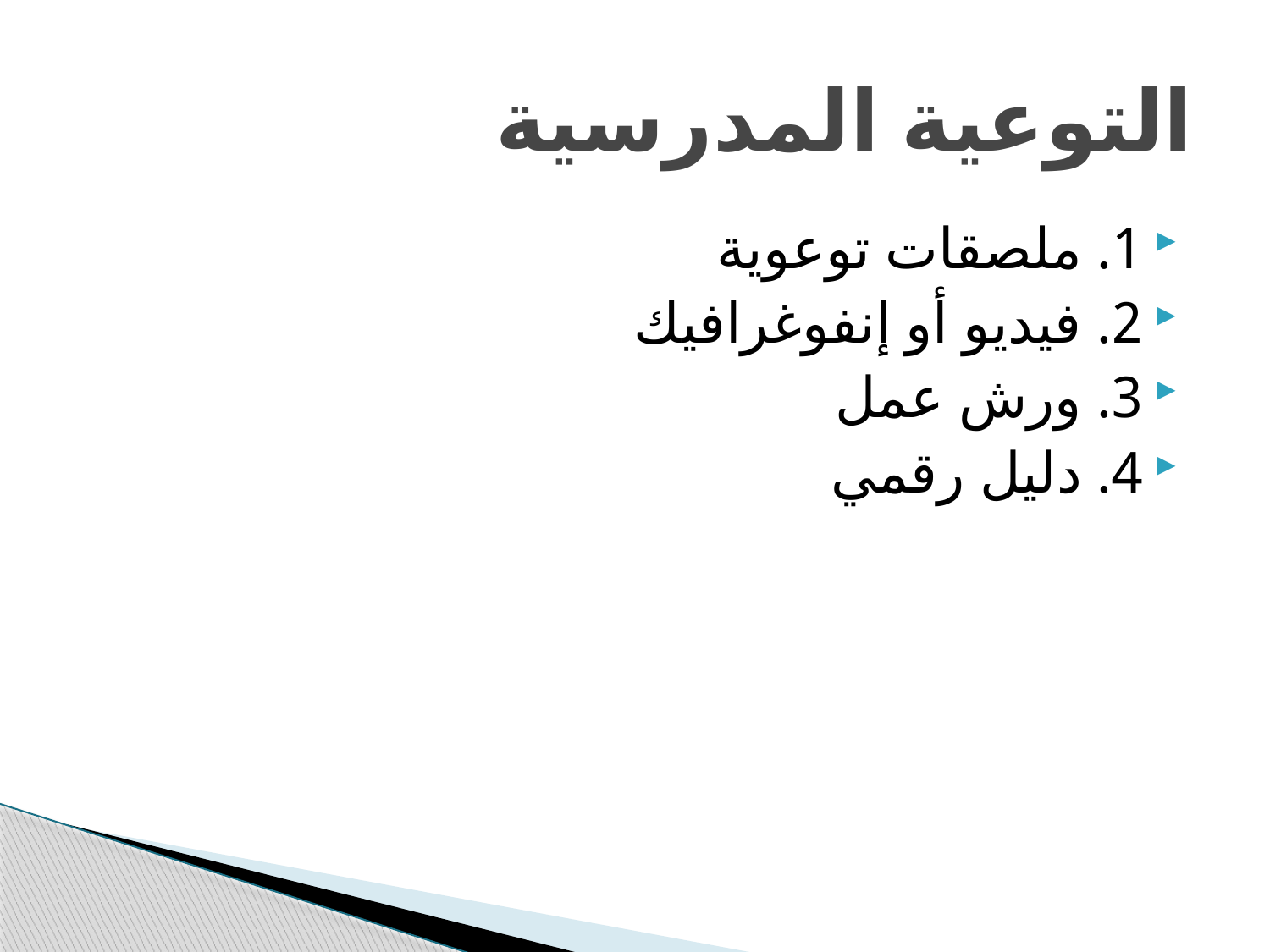

# التوعية المدرسية
1. ملصقات توعوية
2. فيديو أو إنفوغرافيك
3. ورش عمل
4. دليل رقمي